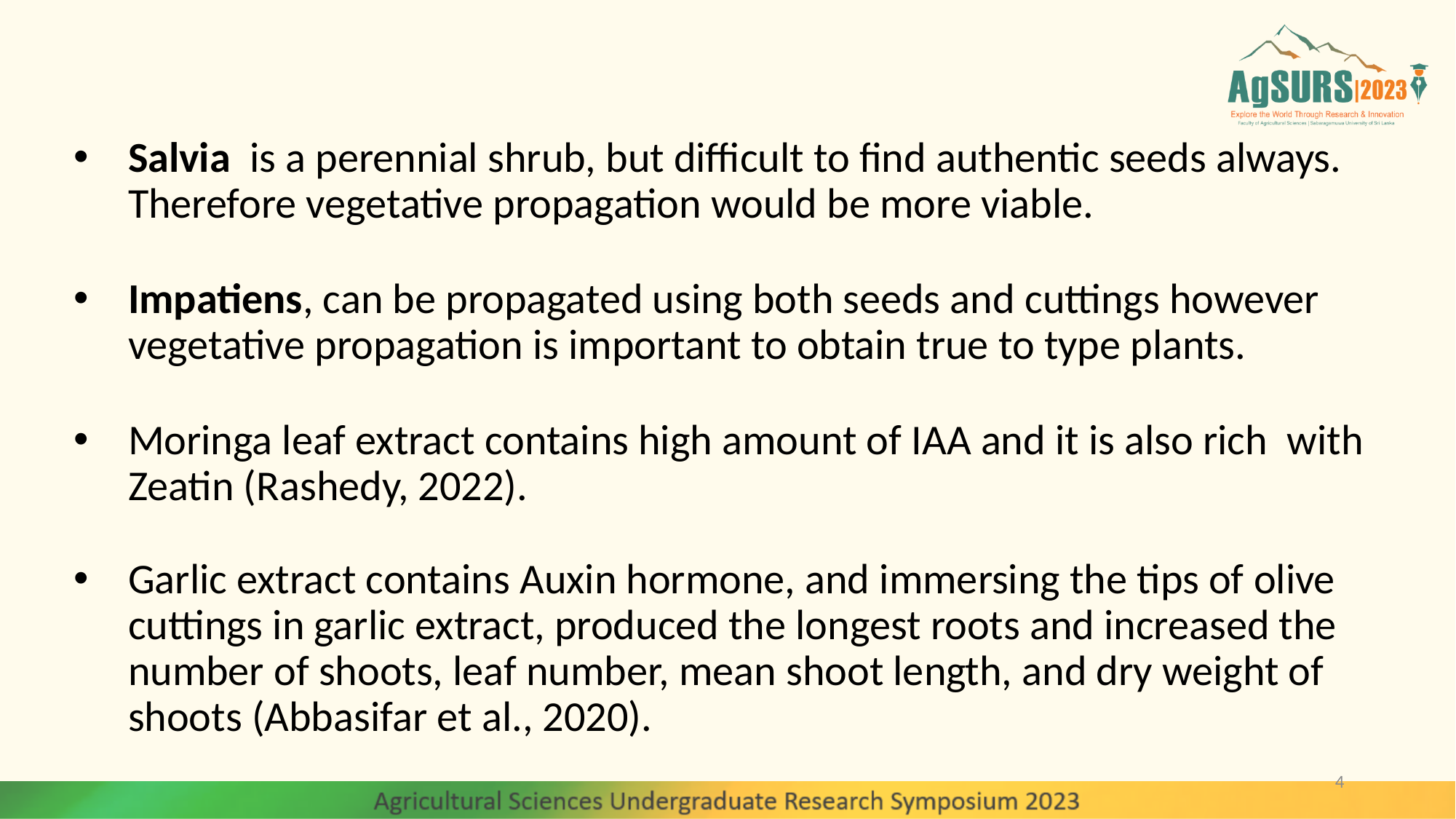

Salvia  is a perennial shrub, but difficult to find authentic seeds always.  Therefore vegetative propagation would be more viable.

Impatiens, can be propagated using both seeds and cuttings however vegetative propagation is important to obtain true to type plants.

Moringa leaf extract contains high amount of IAA and it is also rich  with Zeatin (Rashedy, 2022).

Garlic extract contains Auxin hormone, and immersing the tips of olive cuttings in garlic extract, produced the longest roots and increased the number of shoots, leaf number, mean shoot length, and dry weight of shoots (Abbasifar et al., 2020).

4